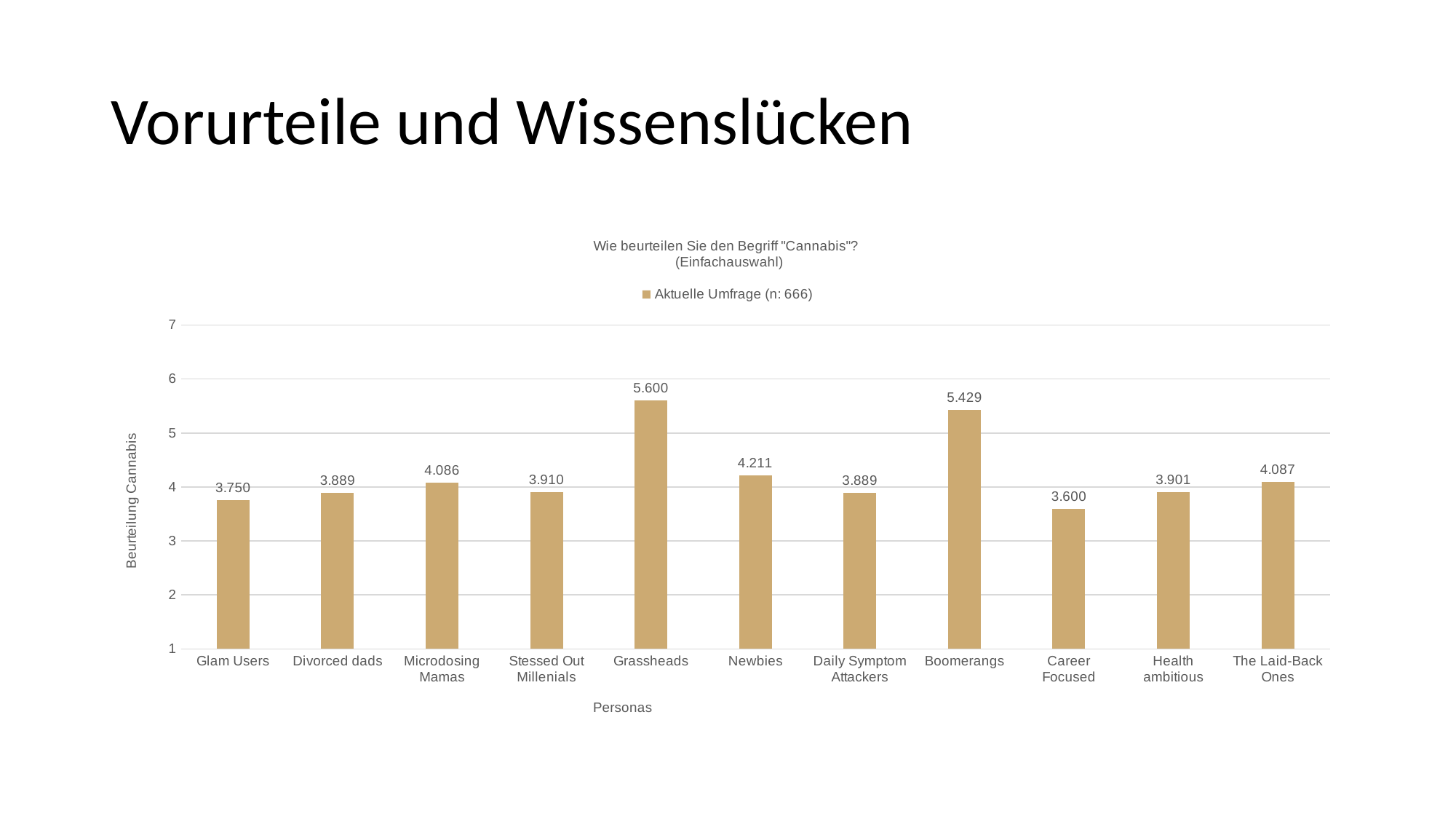

# Vorurteile und Wissenslücken

### Chart: Wie beurteilen Sie den Begriff "Cannabis"?
 (Einfachauswahl)

| Category | Aktuelle Umfrage (n: 666) |
|---|---|
| Glam Users | 3.75 |
| Divorced dads | 3.889 |
| Microdosing Mamas | 4.086 |
| Stessed Out Millenials | 3.91 |
| Grassheads | 5.6 |
| Newbies | 4.211 |
| Daily Symptom Attackers | 3.889 |
| Boomerangs | 5.429 |
| Career Focused | 3.6 |
| Health ambitious | 3.901 |
| The Laid-Back Ones | 4.087 |